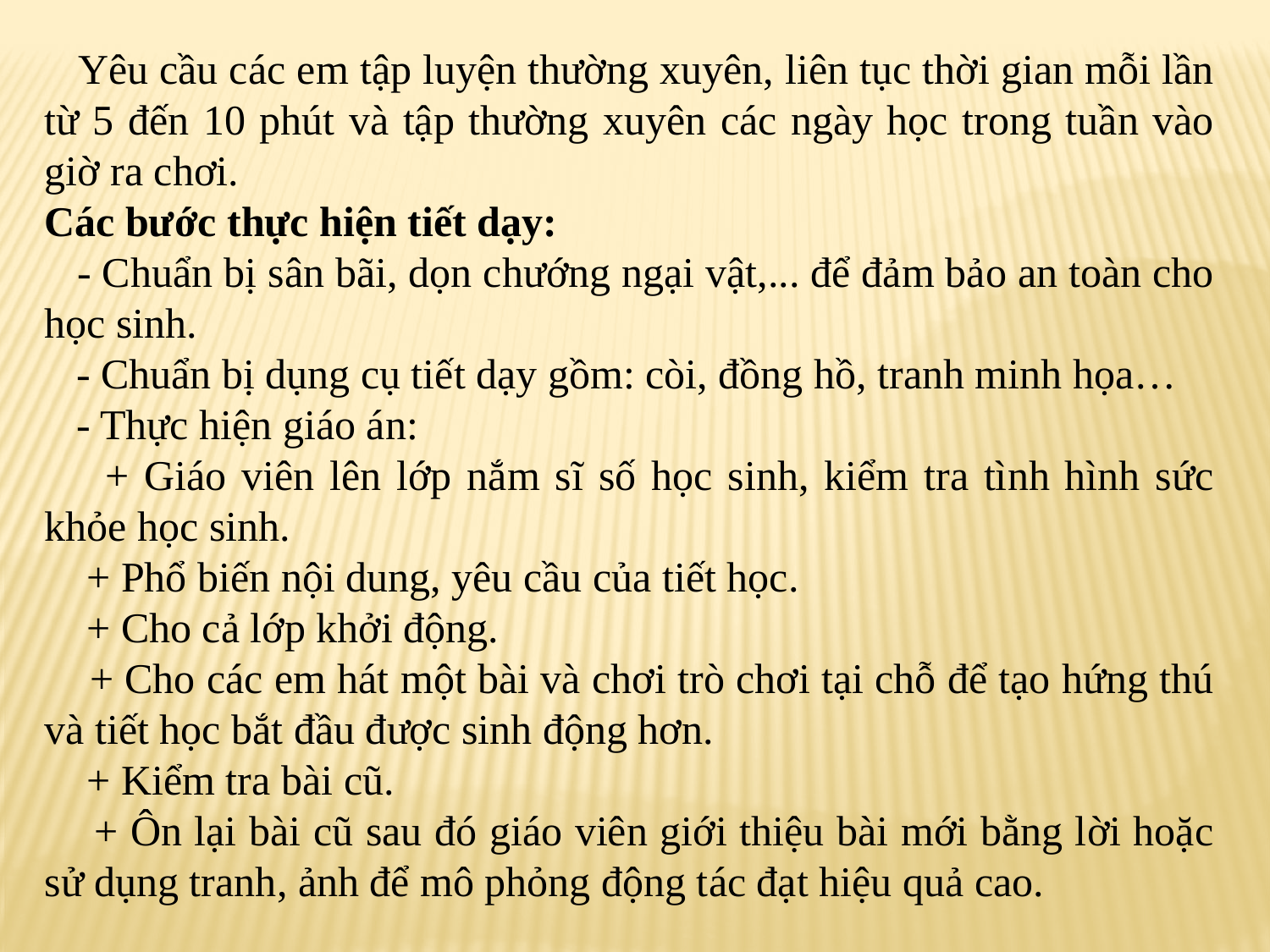

Yêu cầu các em tập luyện thường xuyên, liên tục thời gian mỗi lần từ 5 đến 10 phút và tập thường xuyên các ngày học trong tuần vào giờ ra chơi.
Các bước thực hiện tiết dạy:
   - Chuẩn bị sân bãi, dọn chướng ngại vật,... để đảm bảo an toàn cho học sinh.
   - Chuẩn bị dụng cụ tiết dạy gồm: còi, đồng hồ, tranh minh họa…
   - Thực hiện giáo án:
    + Giáo viên lên lớp nắm sĩ số học sinh, kiểm tra tình hình sức khỏe học sinh.
    + Phổ biến nội dung, yêu cầu của tiết học.
    + Cho cả lớp khởi động.
    + Cho các em hát một bài và chơi trò chơi tại chỗ để tạo hứng thú và tiết học bắt đầu được sinh động hơn.
    + Kiểm tra bài cũ.
    + Ôn lại bài cũ sau đó giáo viên giới thiệu bài mới bằng lời hoặc sử dụng tranh, ảnh để mô phỏng động tác đạt hiệu quả cao.